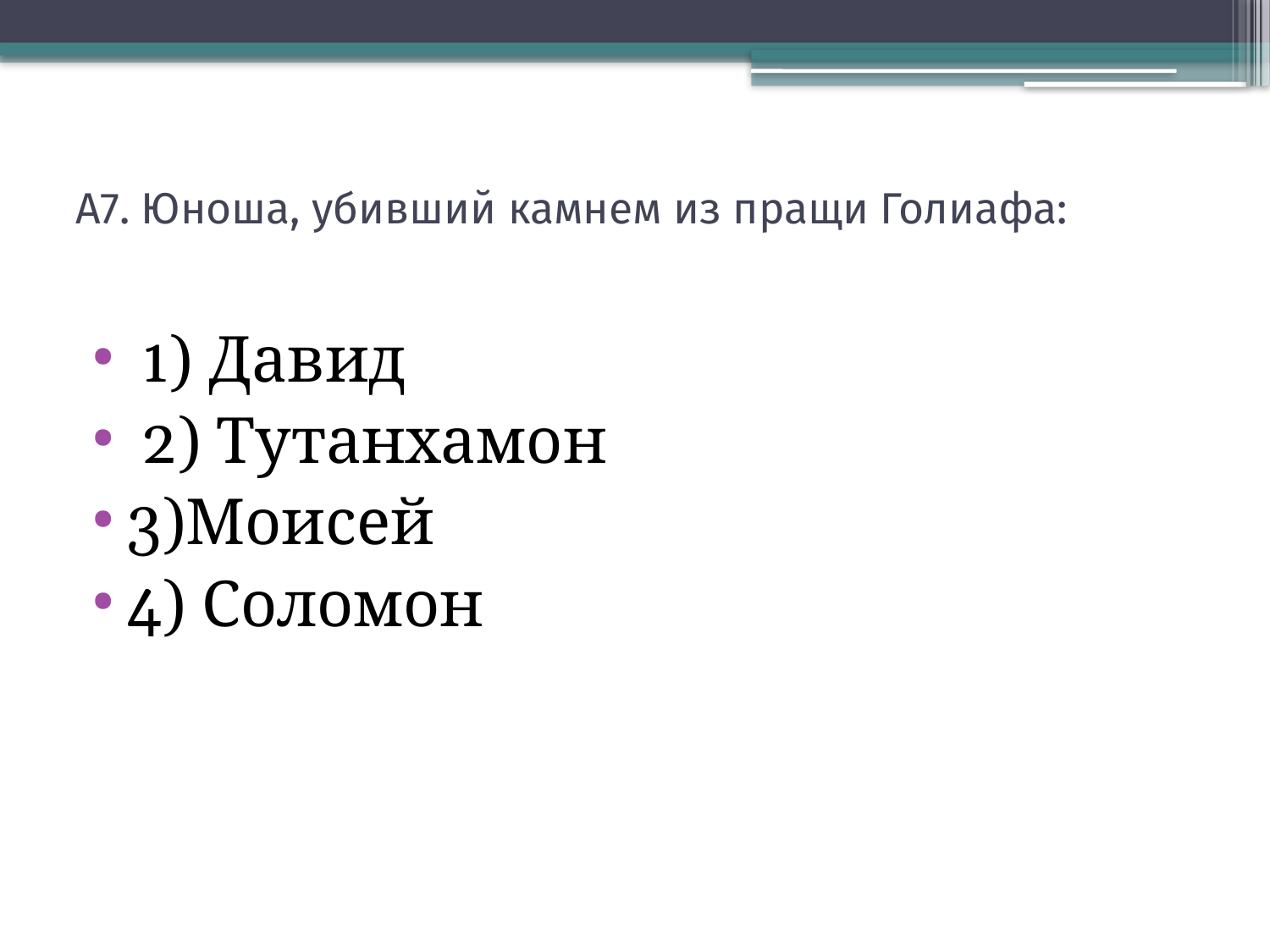

# А7. Юноша, убивший камнем из пращи Голиафа:
 1) Давид
 2) Тутанхамон
3)Моисей
4) Соломон